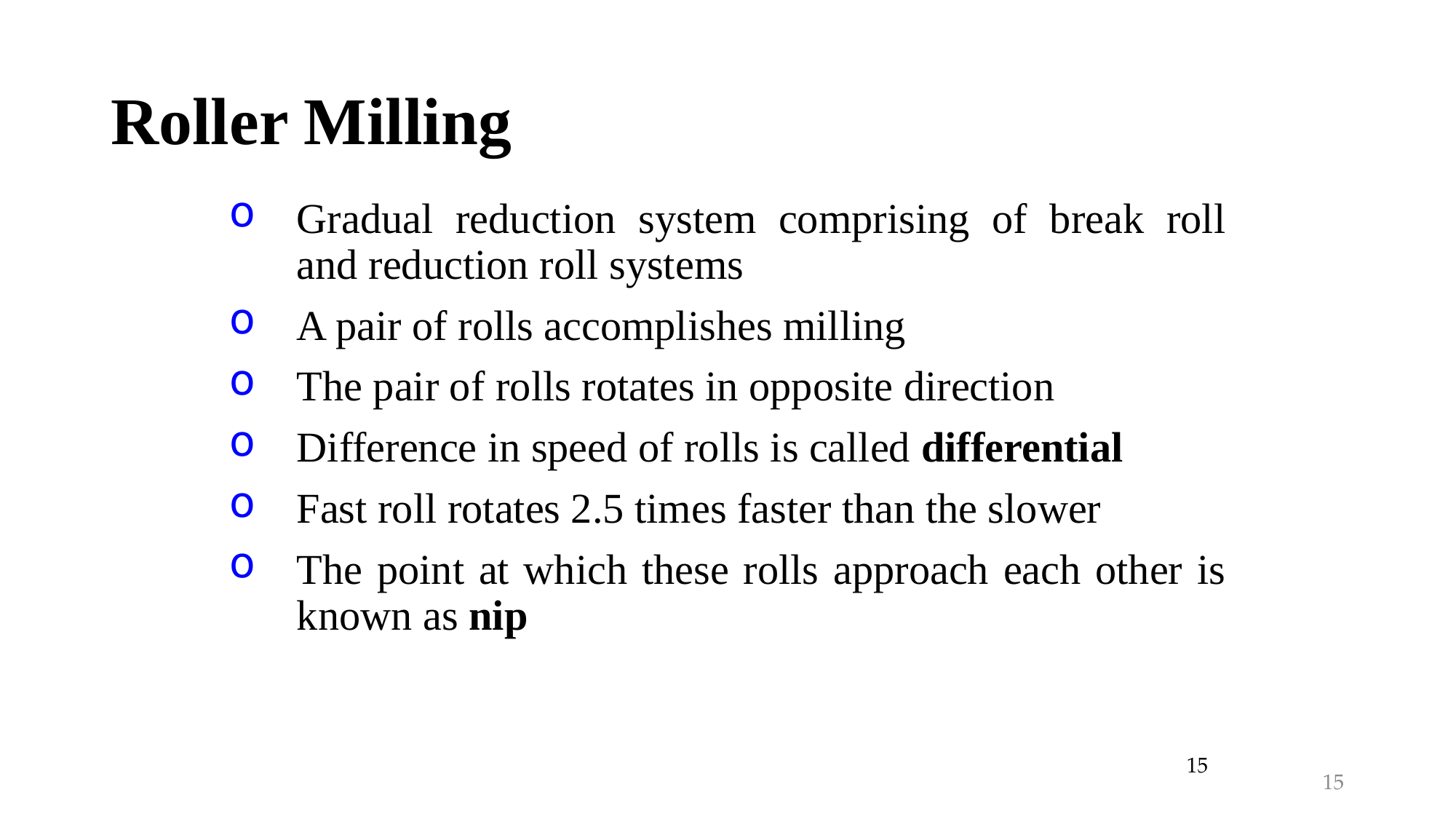

# Roller Milling
Gradual reduction system comprising of break roll and reduction roll systems
A pair of rolls accomplishes milling
The pair of rolls rotates in opposite direction
Difference in speed of rolls is called differential
Fast roll rotates 2.5 times faster than the slower
The point at which these rolls approach each other is known as nip
15
15